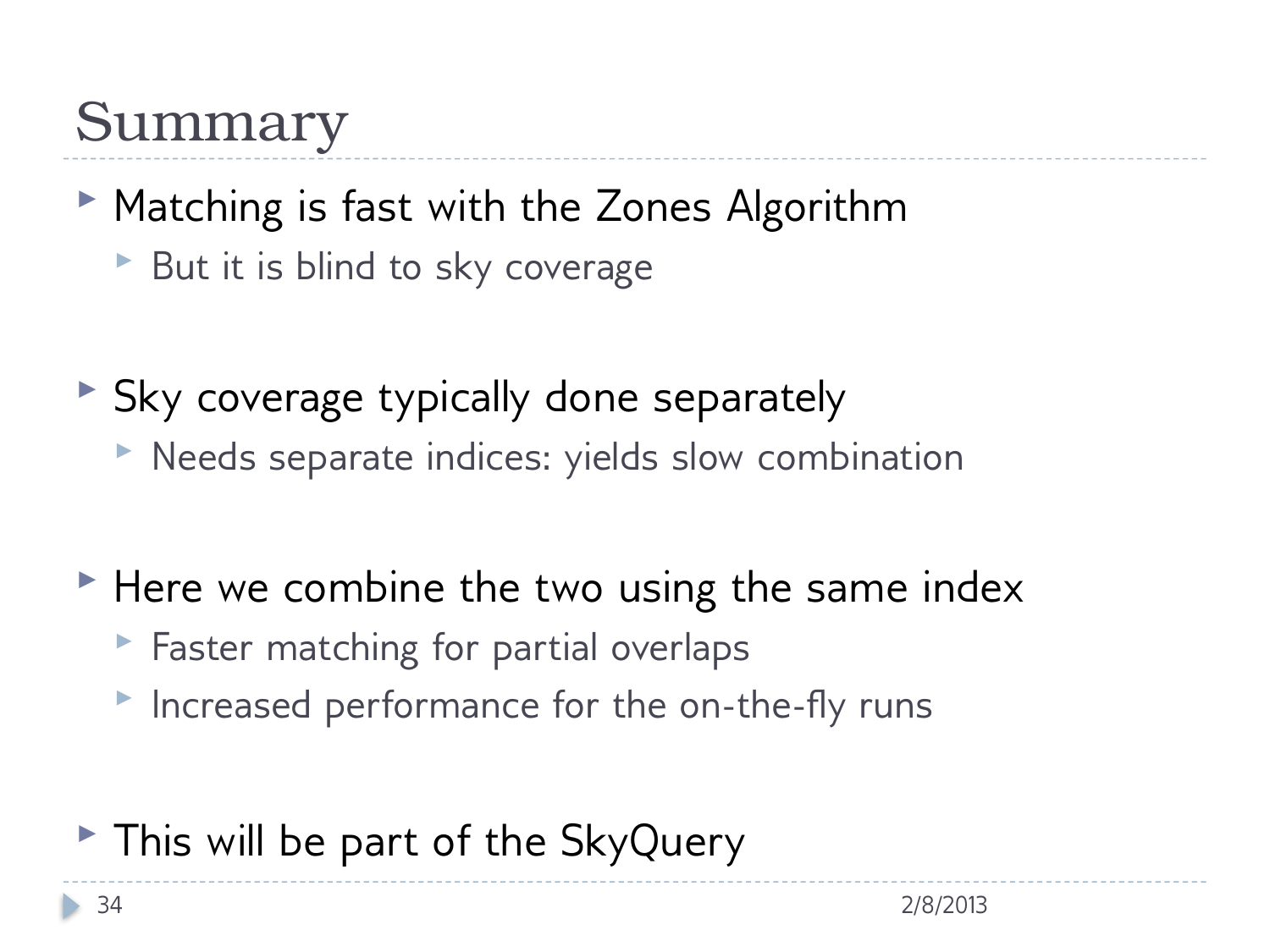

# Summary
Matching is fast with the Zones Algorithm
But it is blind to sky coverage

Sky coverage typically done separately
Needs separate indices: yields slow combination

Here we combine the two using the same index
Faster matching for partial overlaps
Increased performance for the on-the-fly runs

This will be part of the SkyQuery

34
2/8/2013